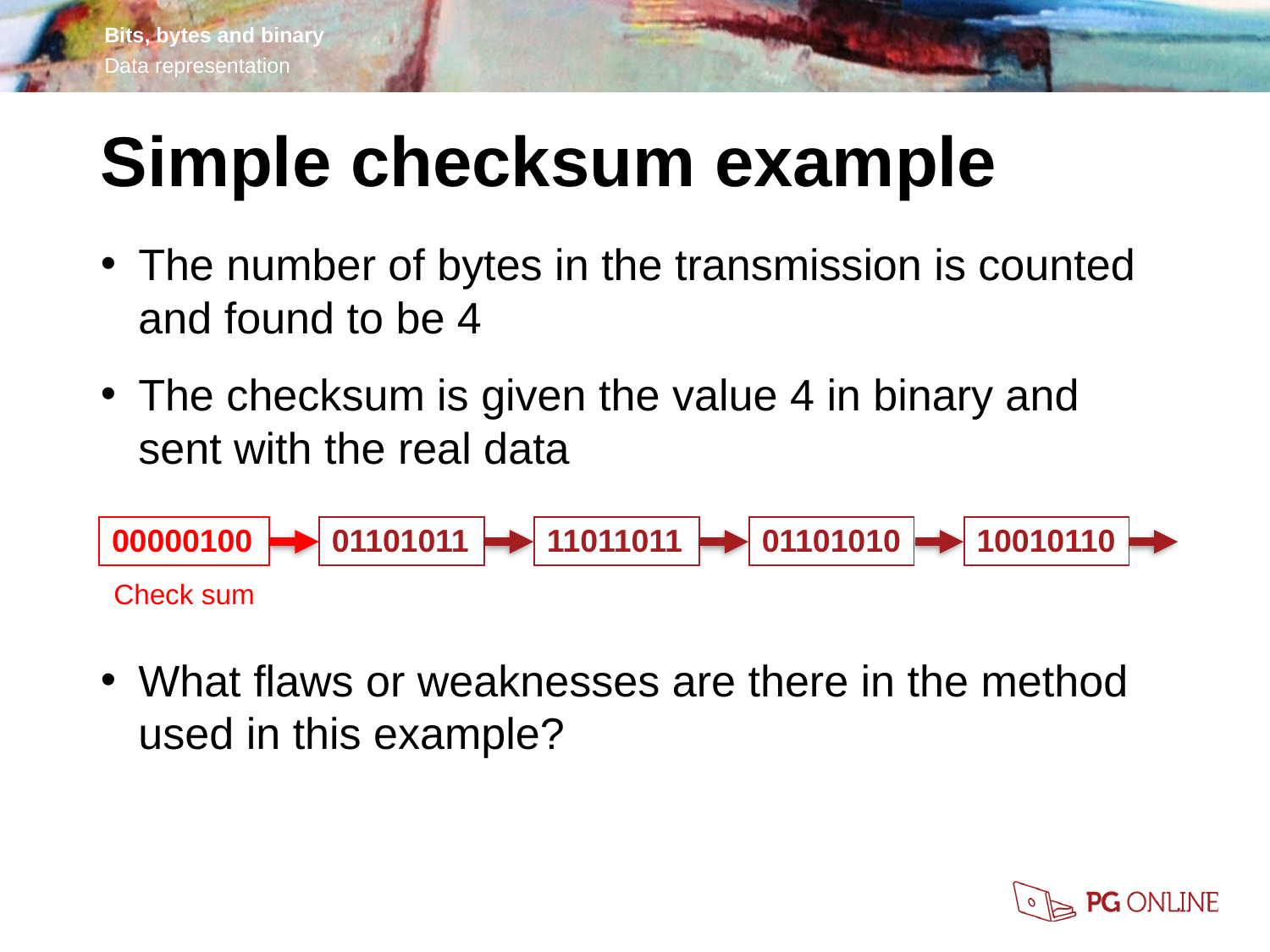

Simple checksum example
The number of bytes in the transmission is counted and found to be 4
The checksum is given the value 4 in binary and sent with the real data

What flaws or weaknesses are there in the method used in this example?
| 00000100 |  | 01101011 |  | 11011011 |  | 01101010 |  | 10010110 |
| --- | --- | --- | --- | --- | --- | --- | --- | --- |
Check sum